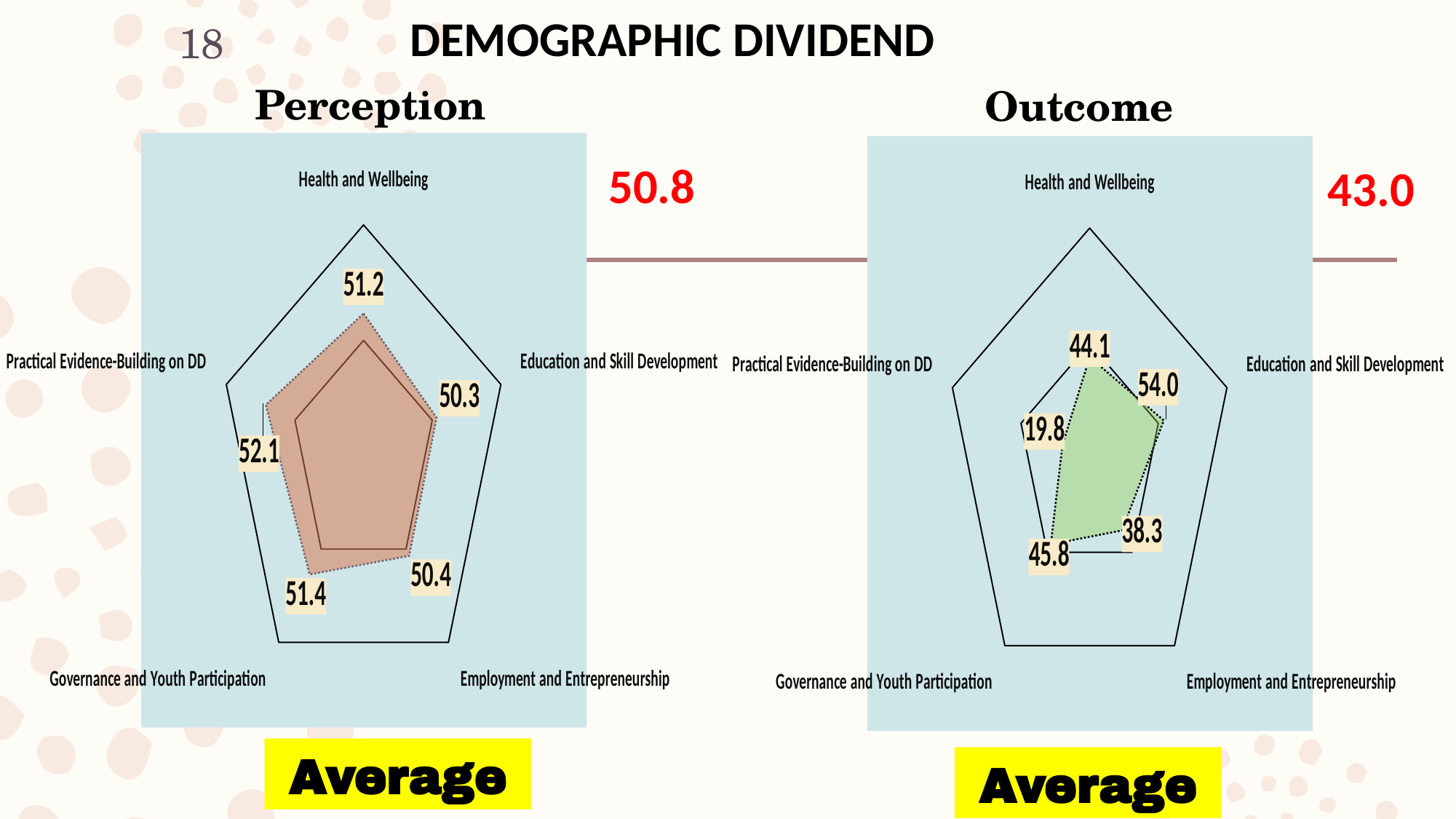

DEMOGRAPHIC DIVIDEND
18
Perception
Outcome

### Chart

| Category |  |
|---|---|
| Health and Wellbeing | 51.161676088893984 |
| Education and Skill Development | 50.32045522424667 |
| Employment and Entrepreneurship | 50.36742688780396 |
| Governance and Youth Participation | 51.35678058244423 |
| Practical Evidence-Building on DD | 52.123971973263764 |

### Chart

| Category |  |
|---|---|
| Health and Wellbeing | 44.094666573561625 |
| Education and Skill Development | 53.992671061682906 |
| Employment and Entrepreneurship | 38.28050879880066 |
| Governance and Youth Participation | 45.75463569044546 |
| Practical Evidence-Building on DD | 19.780701754385966 |
50.8
43.0
Average
Average